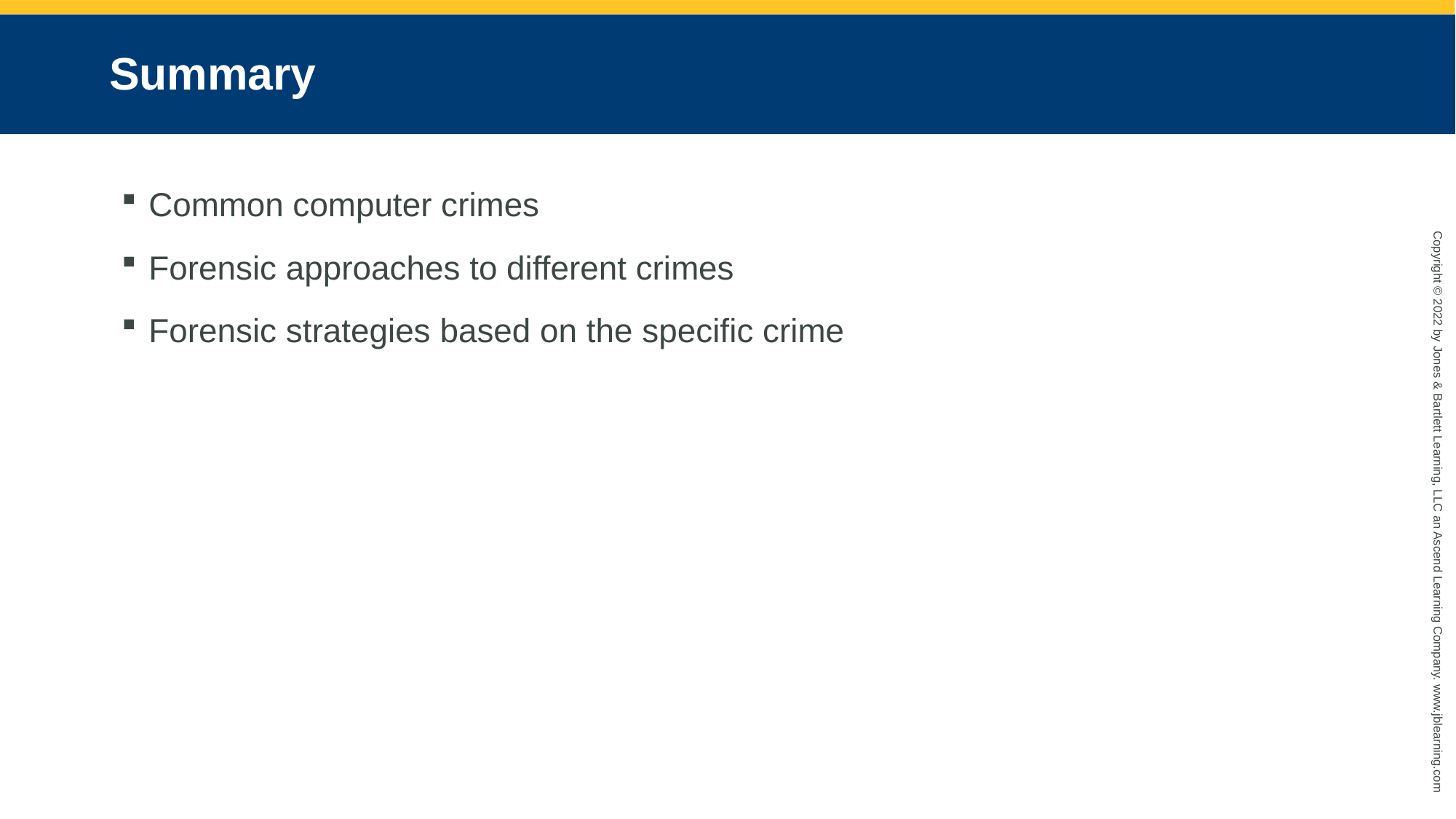

# Summary
Common computer crimes
Forensic approaches to different crimes
Forensic strategies based on the specific crime